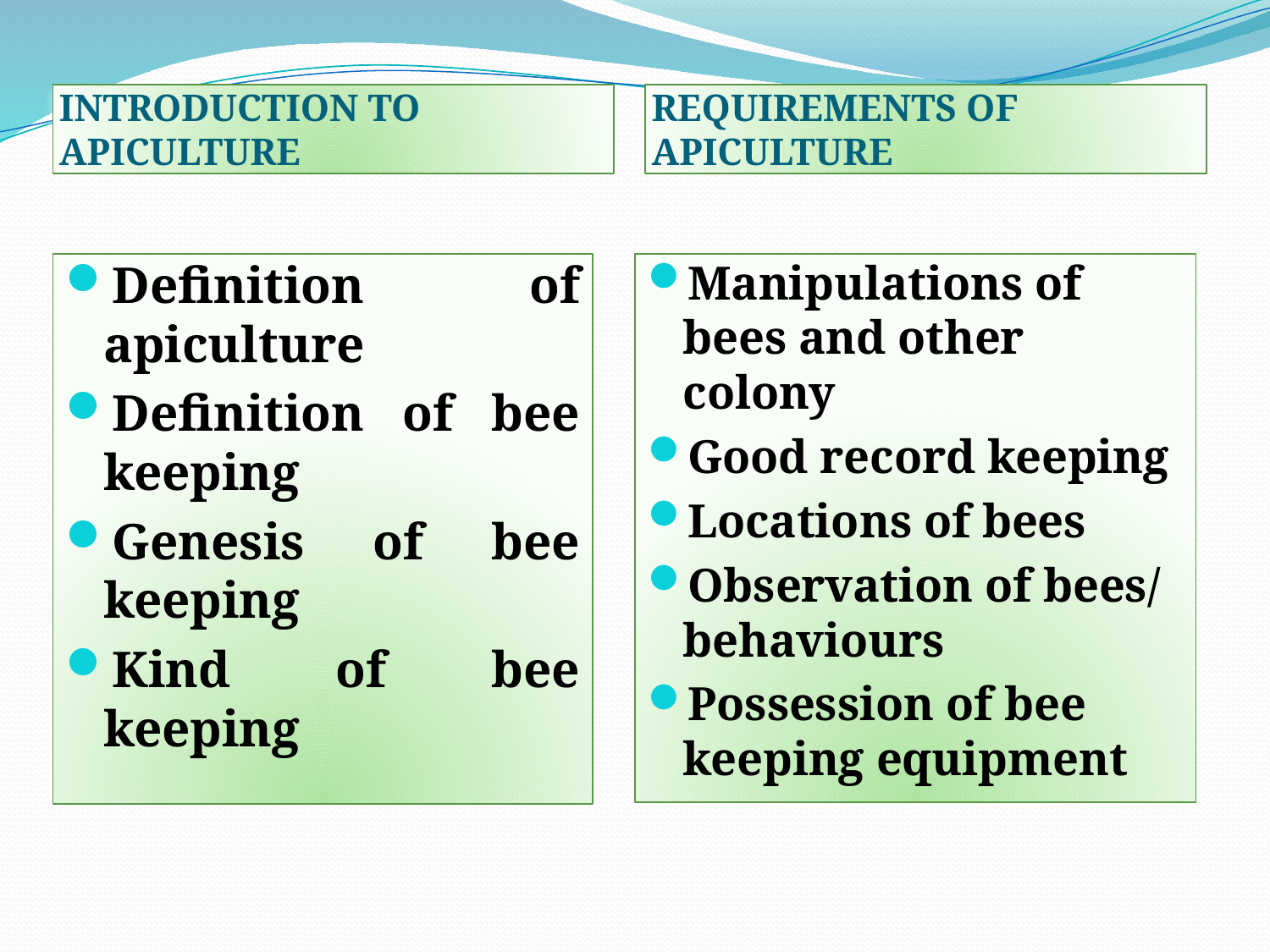

INTRODUCTION TO APICULTURE
REQUIREMENTS OF APICULTURE
Definition of apiculture
Definition of bee keeping
Genesis of bee keeping
Kind of bee keeping
Manipulations of bees and other colony
Good record keeping
Locations of bees
Observation of bees/ behaviours
Possession of bee keeping equipment